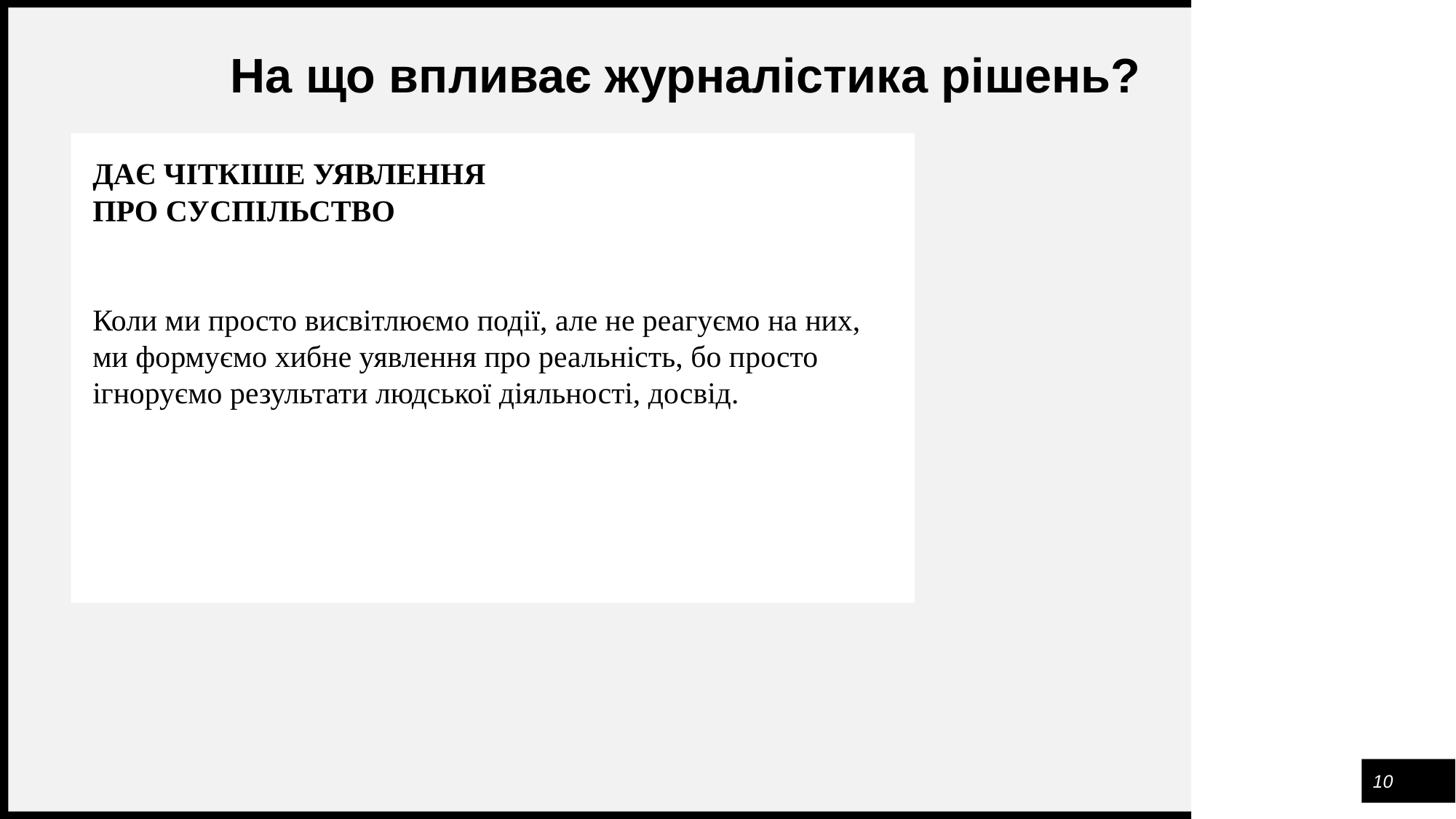

На що впливає журналістика рішень?
ДАЄ ЧІТКІШЕ УЯВЛЕННЯ
﻿ПРО СУСПІЛЬСТВО

Коли ми просто висвітлюємо події, але не реагуємо на них, ми формуємо хибне уявлення про реальність, бо просто ігноруємо результати людської діяльності, досвід.
10